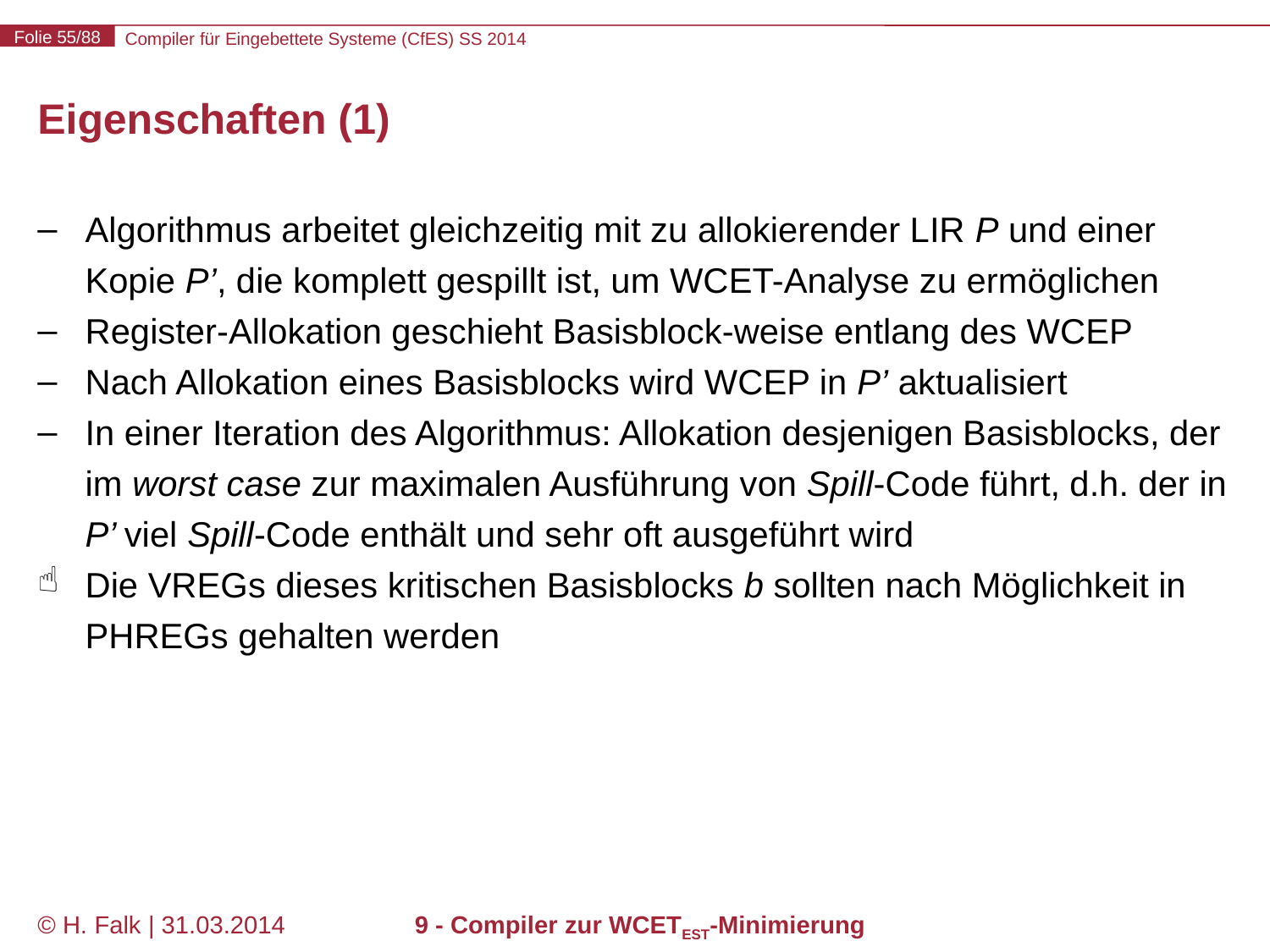

# Eigenschaften (1)
Algorithmus arbeitet gleichzeitig mit zu allokierender LIR P und einer Kopie P’, die komplett gespillt ist, um WCET-Analyse zu ermöglichen
Register-Allokation geschieht Basisblock-weise entlang des WCEP
Nach Allokation eines Basisblocks wird WCEP in P’ aktualisiert
In einer Iteration des Algorithmus: Allokation desjenigen Basisblocks, der im worst case zur maximalen Ausführung von Spill-Code führt, d.h. der in P’ viel Spill-Code enthält und sehr oft ausgeführt wird
Die VREGs dieses kritischen Basisblocks b sollten nach Möglichkeit in PHREGs gehalten werden
© H. Falk | 31.03.2014
9 - Compiler zur WCETEST-Minimierung